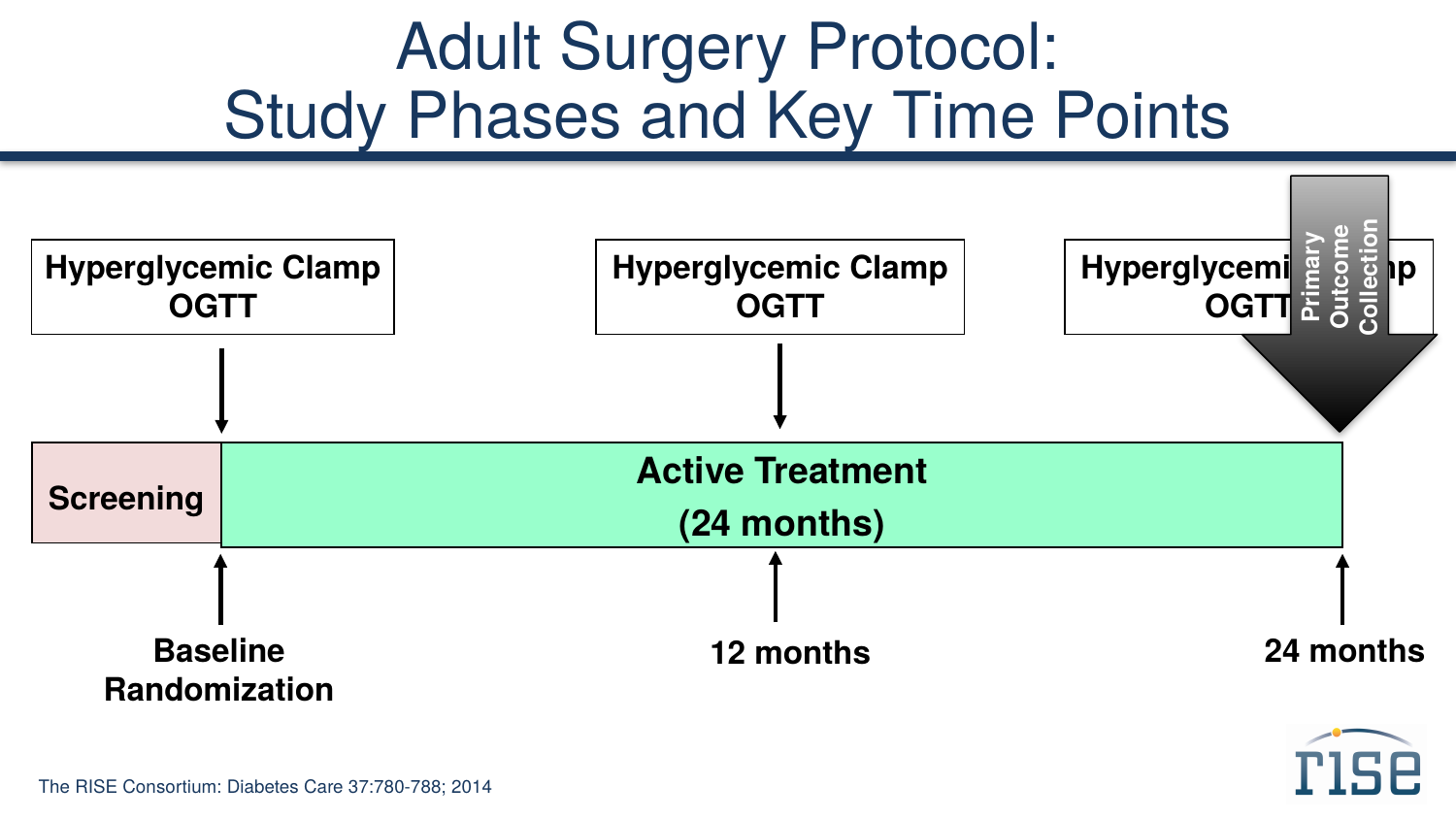

# Adult Surgery Protocol: Study Phases and Key Time Points

Primary Outcome Collection
Hyperglycemic Clamp
OGTT
Hyperglycemic Clamp
OGTT
Hyperglycemic Clamp
OGTT
| Screening |
| --- |
| Active Treatment (24 months) |
| --- |
Baseline
Randomization
24 months
12 months
The RISE Consortium: Diabetes Care 37:780-788; 2014